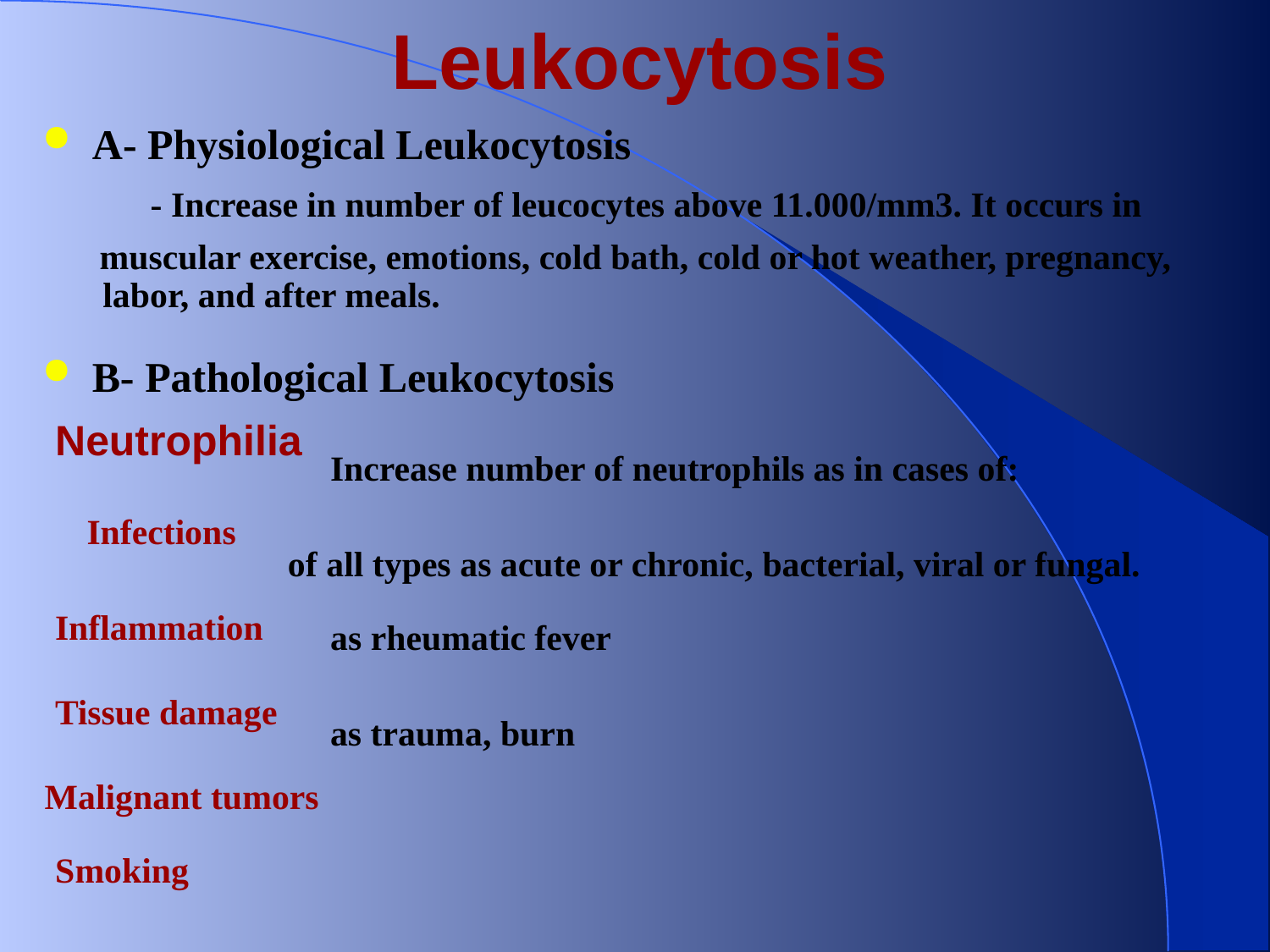

# Leukocytosis
A- Physiological Leukocytosis
- Increase in number of leucocytes above 11.000/mm3. It occurs in
     muscular exercise, emotions, cold bath, cold or hot weather, pregnancy, labor, and after meals.
B- Pathological Leukocytosis
Neutrophilia
Increase number of neutrophils as in cases of:
Infections
of all types as acute or chronic, bacterial, viral or fungal.
Inflammation
as rheumatic fever
Tissue damage
as trauma, burn
Malignant tumors
Smoking